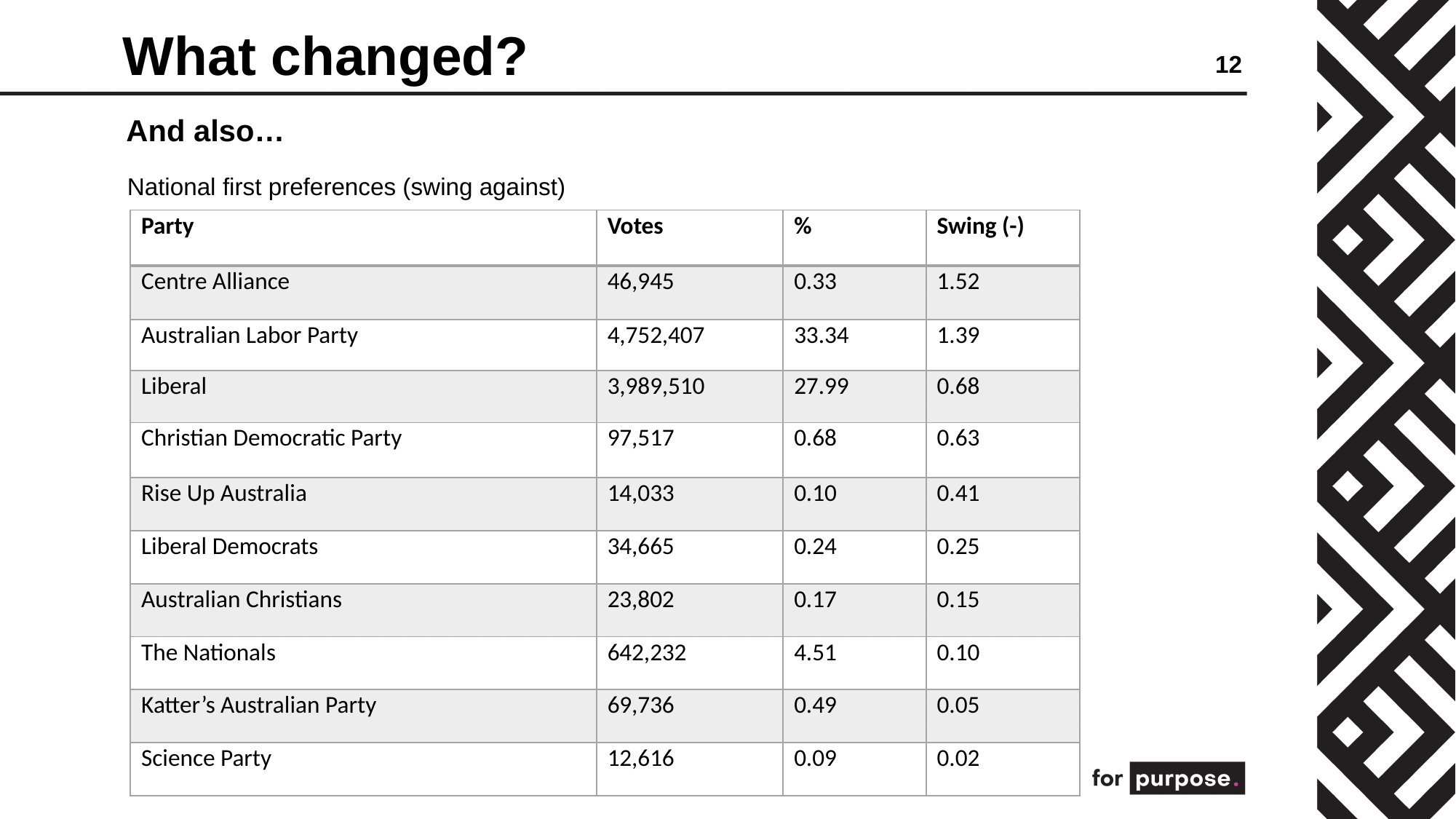

What changed?
12
And also…
National first preferences (swing against)
| Party | Votes | % | Swing (-) |
| --- | --- | --- | --- |
| Centre Alliance | 46,945 | 0.33 | 1.52 |
| Australian Labor Party | 4,752,407 | 33.34 | 1.39 |
| Liberal | 3,989,510 | 27.99 | 0.68 |
| Christian Democratic Party | 97,517 | 0.68 | 0.63 |
| Rise Up Australia | 14,033 | 0.10 | 0.41 |
| Liberal Democrats | 34,665 | 0.24 | 0.25 |
| Australian Christians | 23,802 | 0.17 | 0.15 |
| The Nationals | 642,232 | 4.51 | 0.10 |
| Katter’s Australian Party | 69,736 | 0.49 | 0.05 |
| Science Party | 12,616 | 0.09 | 0.02 |